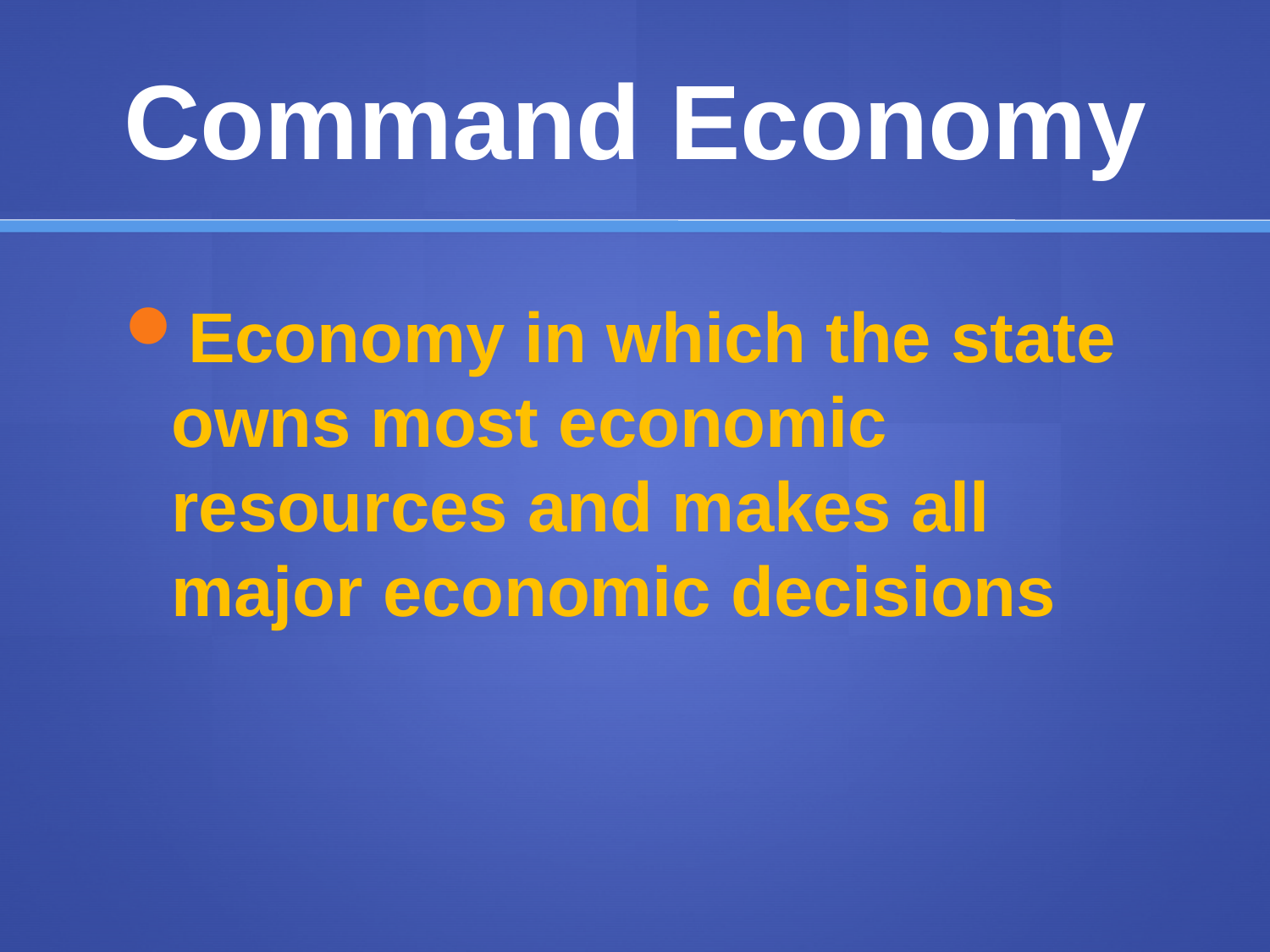

# Command Economy
Economy in which the state owns most economic resources and makes all major economic decisions